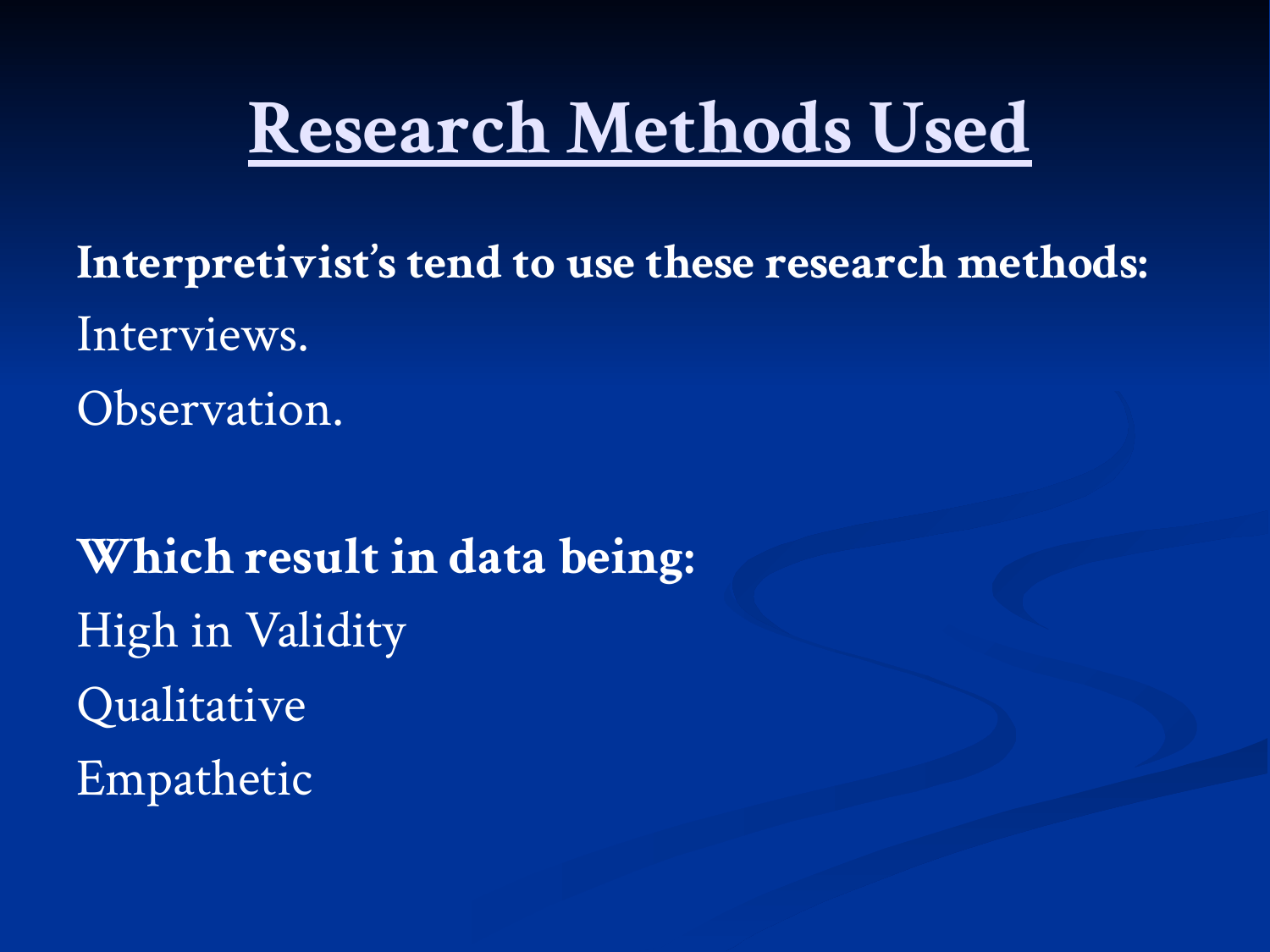

Interpretivist’s tend to use these research methods:
Interviews.
Observation.

Which result in data being:
High in Validity
Qualitative
Empathetic
Research Methods Used